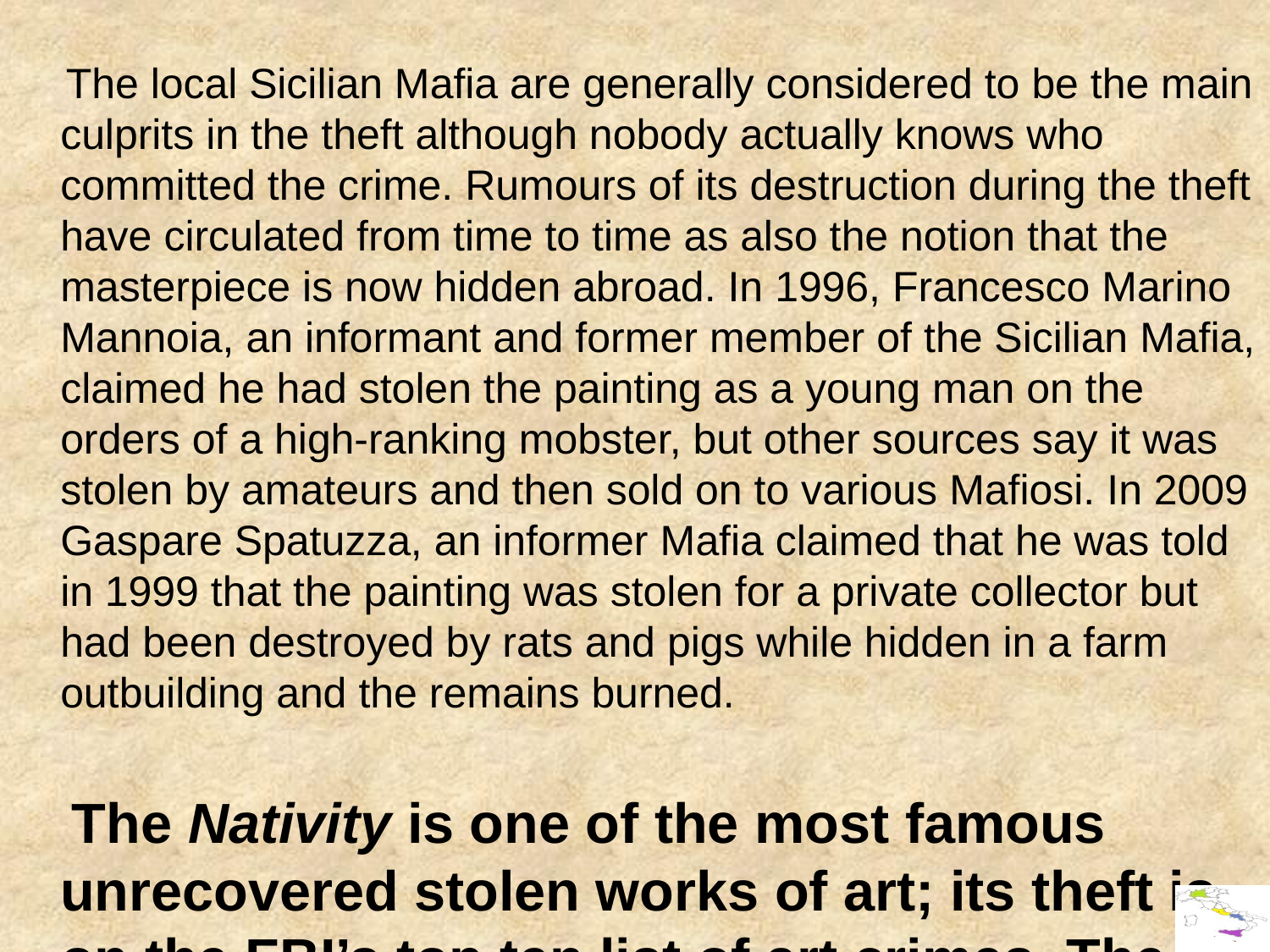

The local Sicilian Mafia are generally considered to be the main culprits in the theft although nobody actually knows who committed the crime. Rumours of its destruction during the theft have circulated from time to time as also the notion that the masterpiece is now hidden abroad. In 1996, Francesco Marino Mannoia, an informant and former member of the Sicilian Mafia, claimed he had stolen the painting as a young man on the orders of a high-ranking mobster, but other sources say it was stolen by amateurs and then sold on to various Mafiosi. In 2009 Gaspare Spatuzza, an informer Mafia claimed that he was told in 1999 that the painting was stolen for a private collector but had been destroyed by rats and pigs while hidden in a farm outbuilding and the remains burned.

     The Nativity is one of the most famous unrecovered stolen works of art; its theft is on the FBI’s top ten list of art crimes. The value is estimated to be $20 million.